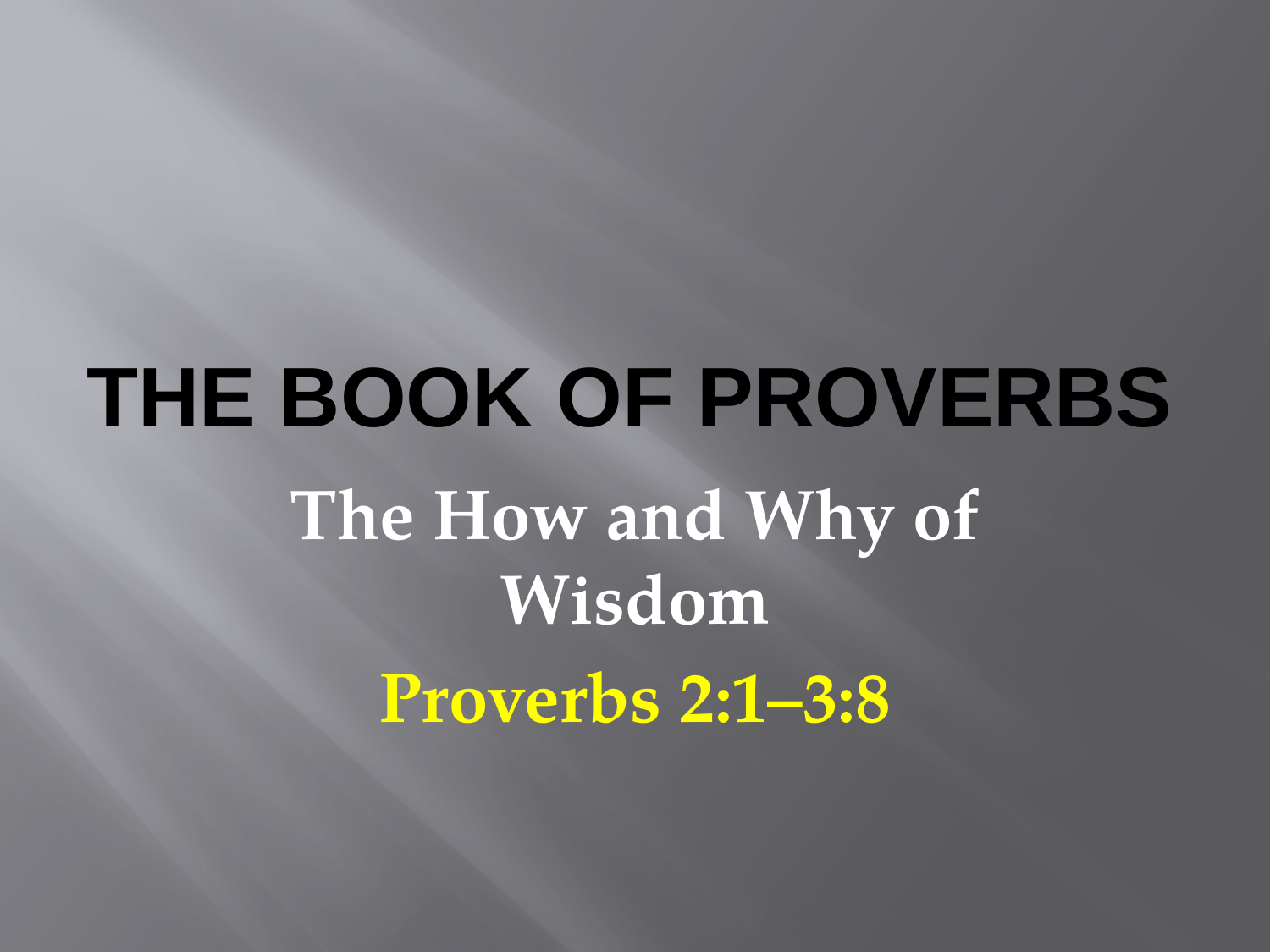

# The Book of Proverbs
The How and Why of Wisdom
Proverbs 2:1–3:8